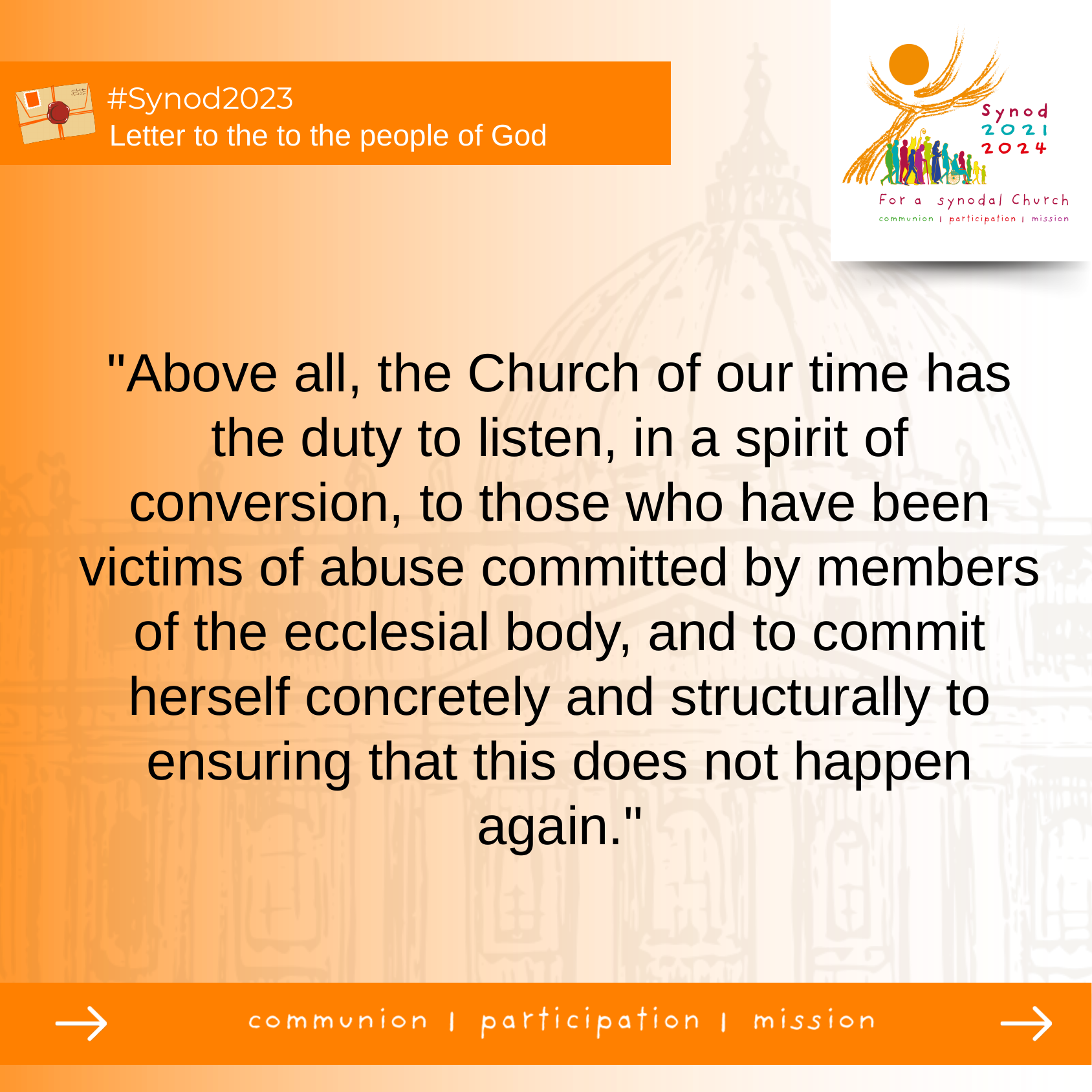

#Synod2023

Letter to the to the people of God

"Above all, the Church of our time has the duty to listen, in a spirit of conversion, to those who have been victims of abuse committed by members of the ecclesial body, and to commit herself concretely and structurally to ensuring that this does not happen again."